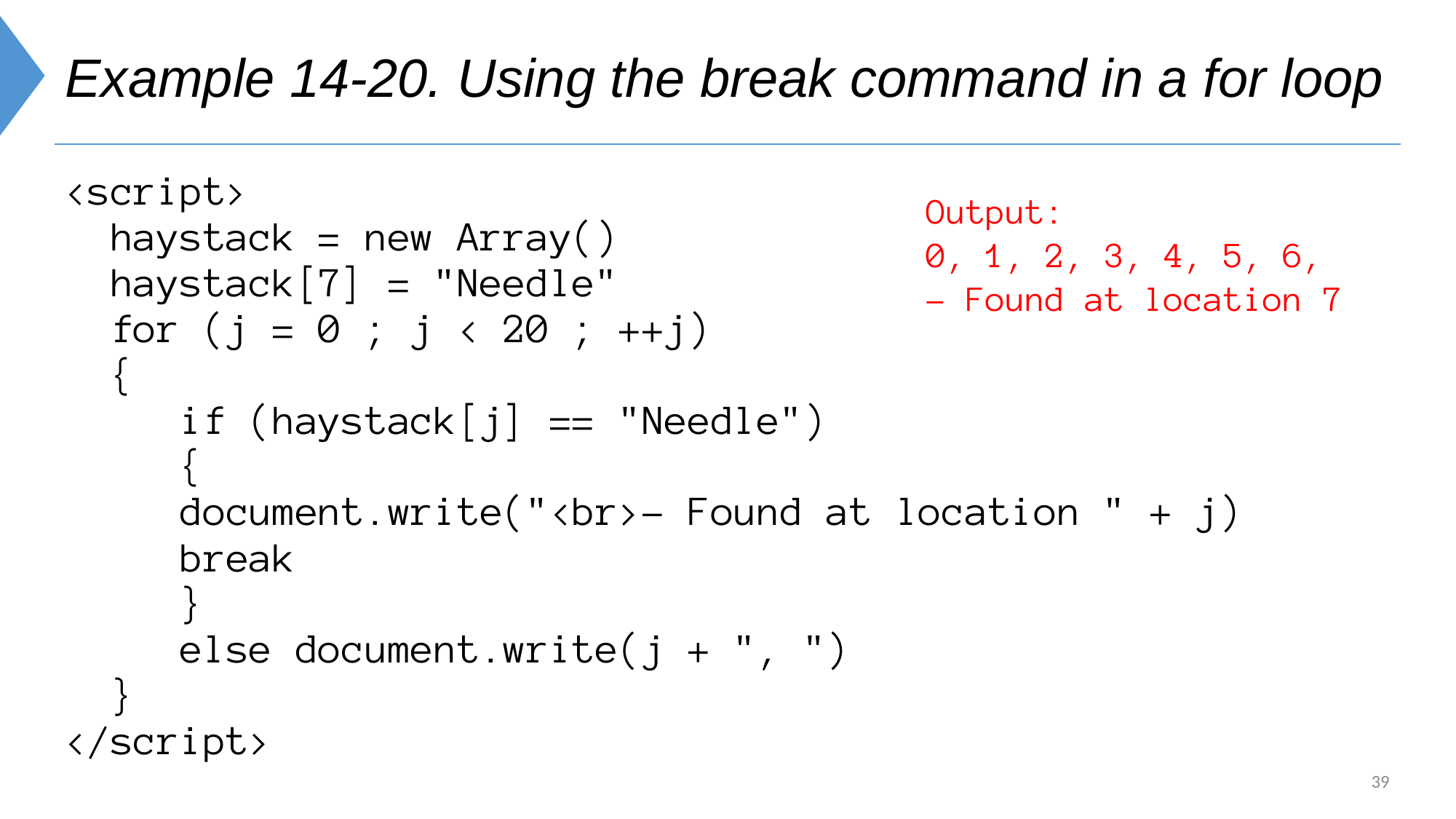

# Example 14-20. Using the break command in a for loop
<script>
  haystack = new Array()
  haystack[7] = "Needle"
  for (j = 0 ; j < 20 ; ++j)
  {
     if (haystack[j] == "Needle")
     {
     document.write("<br>- Found at location " + j)
     break
     }
     else document.write(j + ", ")
  }
</script>
Output:
0, 1, 2, 3, 4, 5, 6,
- Found at location 7
39